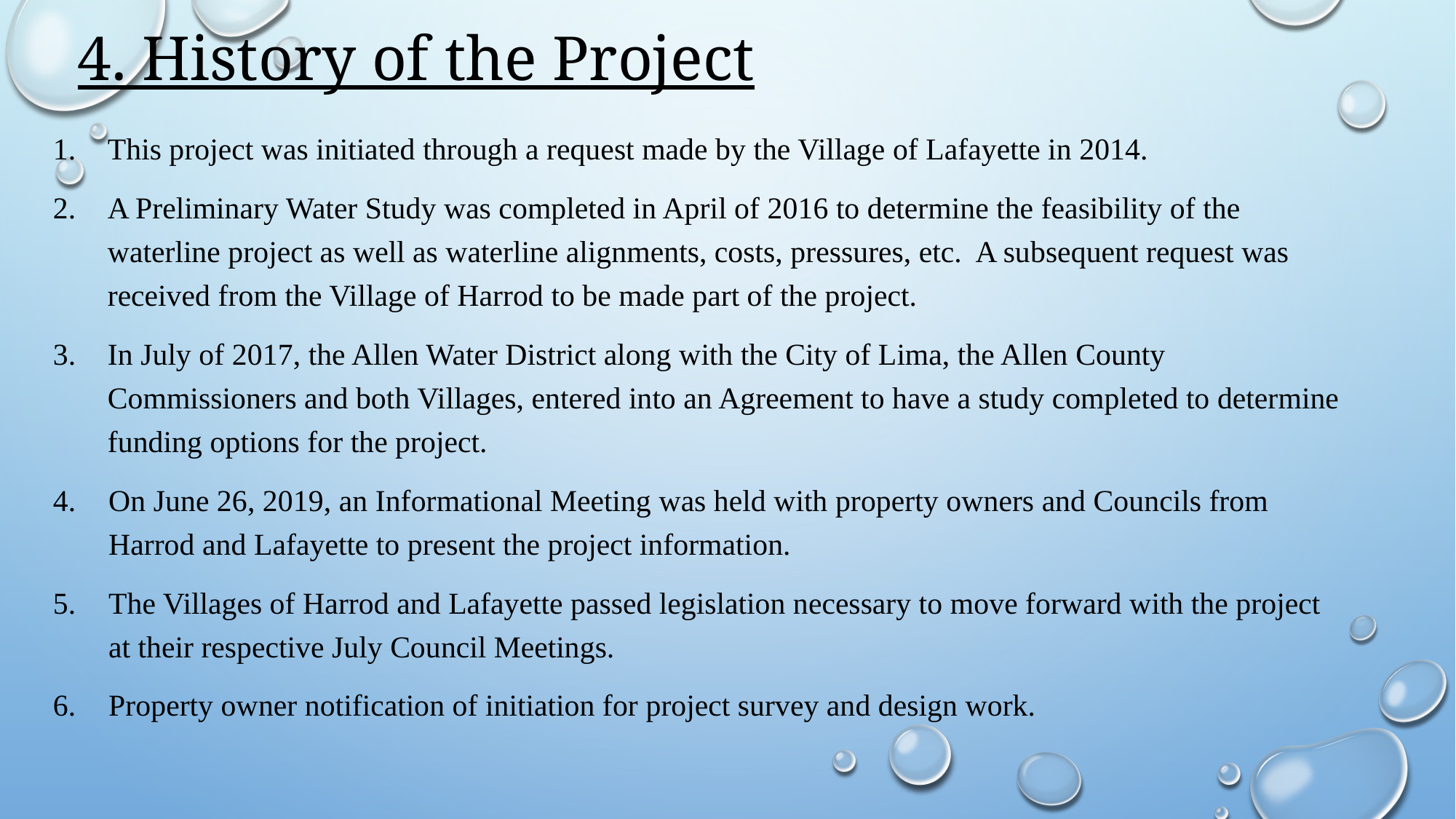

# 4. History of the Project
This project was initiated through a request made by the Village of Lafayette in 2014.
A Preliminary Water Study was completed in April of 2016 to determine the feasibility of the waterline project as well as waterline alignments, costs, pressures, etc.  A subsequent request was received from the Village of Harrod to be made part of the project.
In July of 2017, the Allen Water District along with the City of Lima, the Allen County Commissioners and both Villages, entered into an Agreement to have a study completed to determine funding options for the project.
4.	On June 26, 2019, an Informational Meeting was held with property owners and Councils from Harrod and Lafayette to present the project information.
5. 	The Villages of Harrod and Lafayette passed legislation necessary to move forward with the project at their respective July Council Meetings.
6. 	Property owner notification of initiation for project survey and design work.